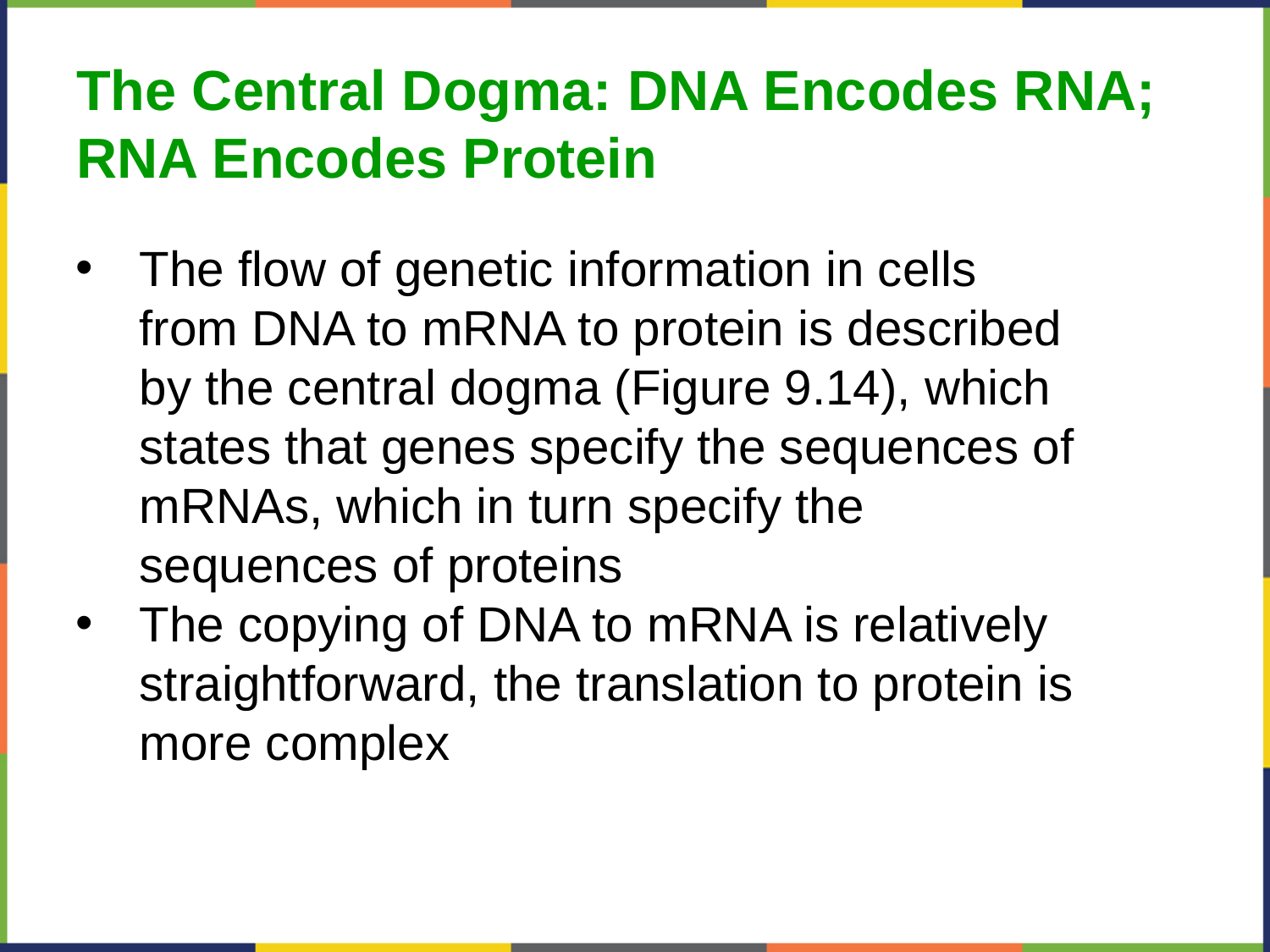

The Central Dogma: DNA Encodes RNA; RNA Encodes Protein
The flow of genetic information in cells from DNA to mRNA to protein is described by the central dogma (Figure 9.14), which states that genes specify the sequences of mRNAs, which in turn specify the sequences of proteins
The copying of DNA to mRNA is relatively straightforward, the translation to protein is more complex